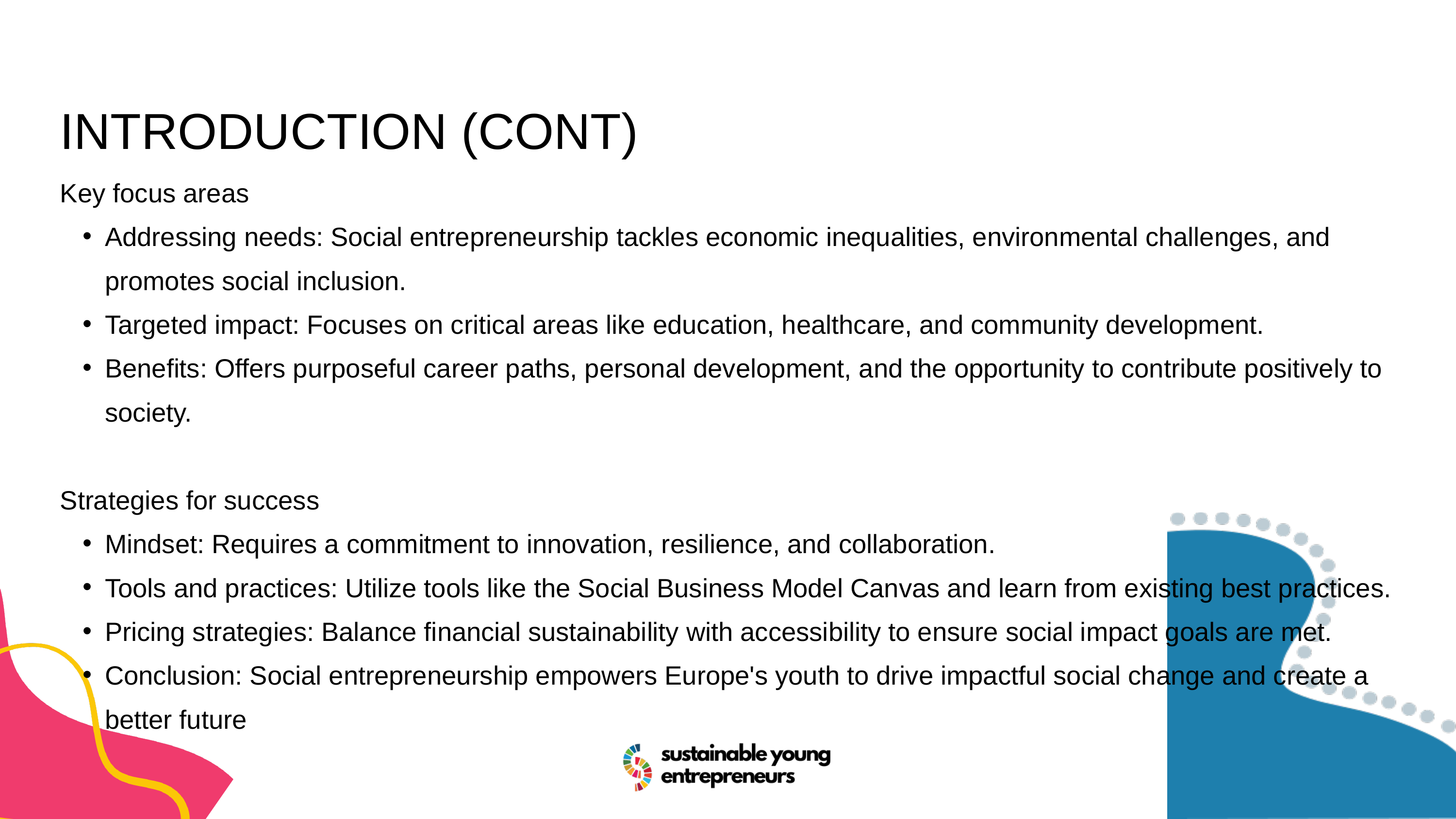

INTRODUCTION (CONT)
Key focus areas
Addressing needs: Social entrepreneurship tackles economic inequalities, environmental challenges, and promotes social inclusion.
Targeted impact: Focuses on critical areas like education, healthcare, and community development.
Benefits: Offers purposeful career paths, personal development, and the opportunity to contribute positively to society.

Strategies for success
Mindset: Requires a commitment to innovation, resilience, and collaboration.
Tools and practices: Utilize tools like the Social Business Model Canvas and learn from existing best practices.
Pricing strategies: Balance financial sustainability with accessibility to ensure social impact goals are met.
Conclusion: Social entrepreneurship empowers Europe's youth to drive impactful social change and create a better future